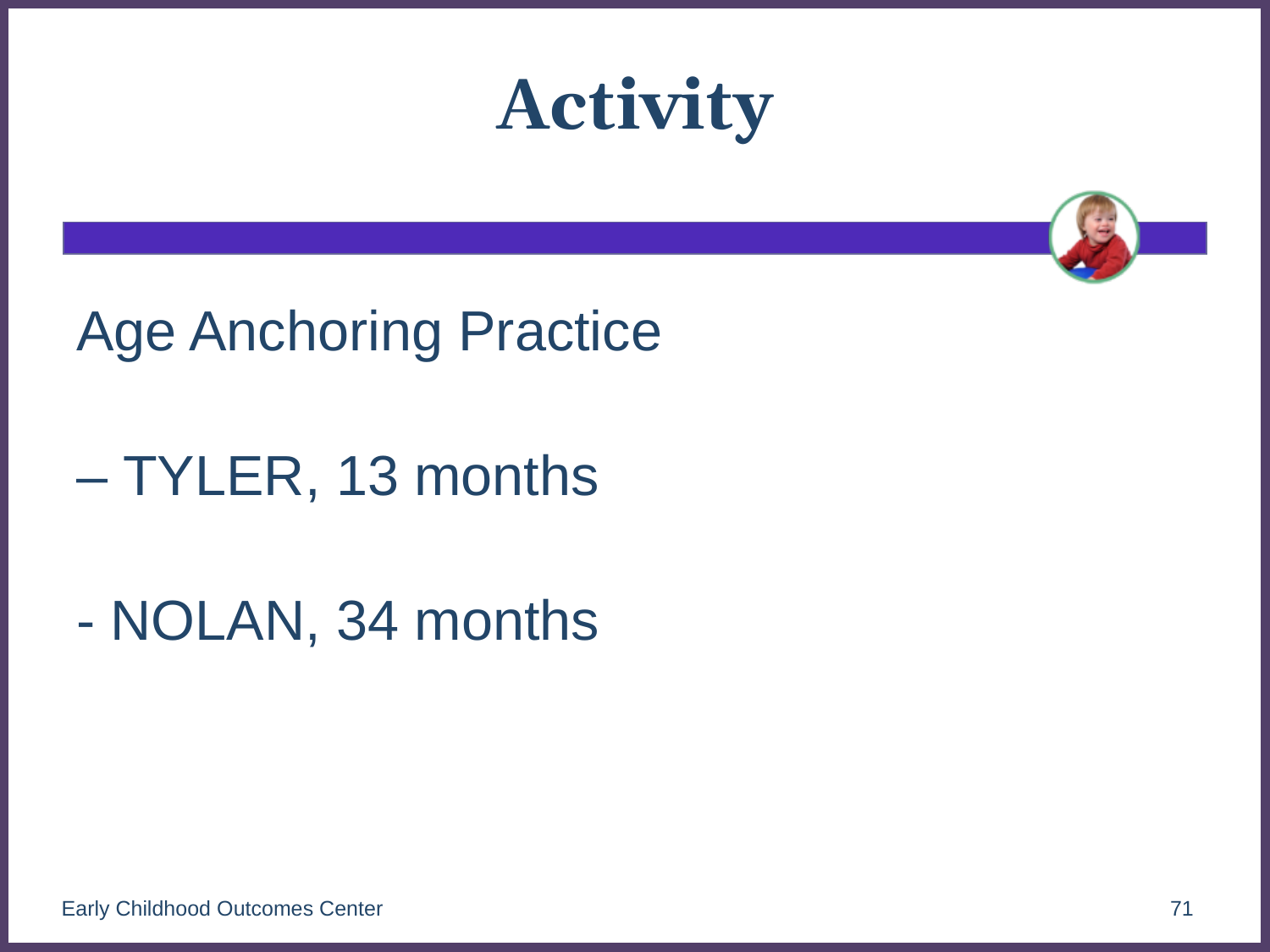

# Activity
Age Anchoring Practice

– TYLER, 13 months

- NOLAN, 34 months

Early Childhood Outcomes Center
71